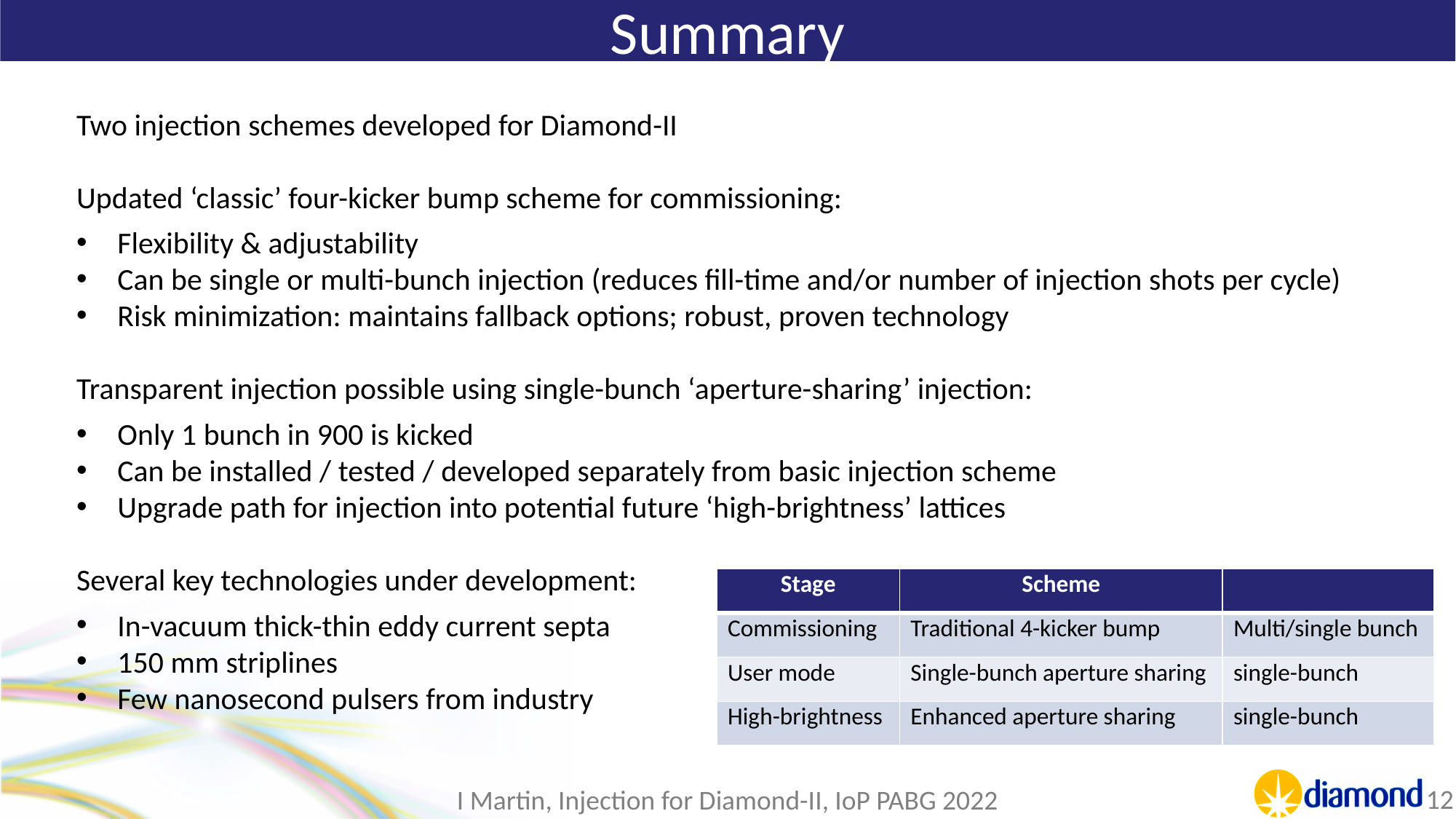

# Summary

Two injection schemes developed for Diamond-II

Updated ‘classic’ four-kicker bump scheme for commissioning:
Flexibility & adjustability
Can be single or multi-bunch injection (reduces fill-time and/or number of injection shots per cycle)
Risk minimization: maintains fallback options; robust, proven technology

Transparent injection possible using single-bunch ‘aperture-sharing’ injection:
Only 1 bunch in 900 is kicked
Can be installed / tested / developed separately from basic injection scheme
Upgrade path for injection into potential future ‘high-brightness’ lattices

Several key technologies under development:
In-vacuum thick-thin eddy current septa
150 mm striplines
Few nanosecond pulsers from industry
| Stage | Scheme |  |
| --- | --- | --- |
| Commissioning | Traditional 4-kicker bump | Multi/single bunch |
| User mode | Single-bunch aperture sharing | single-bunch |
| High-brightness | Enhanced aperture sharing | single-bunch |
12
I Martin, Injection for Diamond-II, IoP PABG 2022